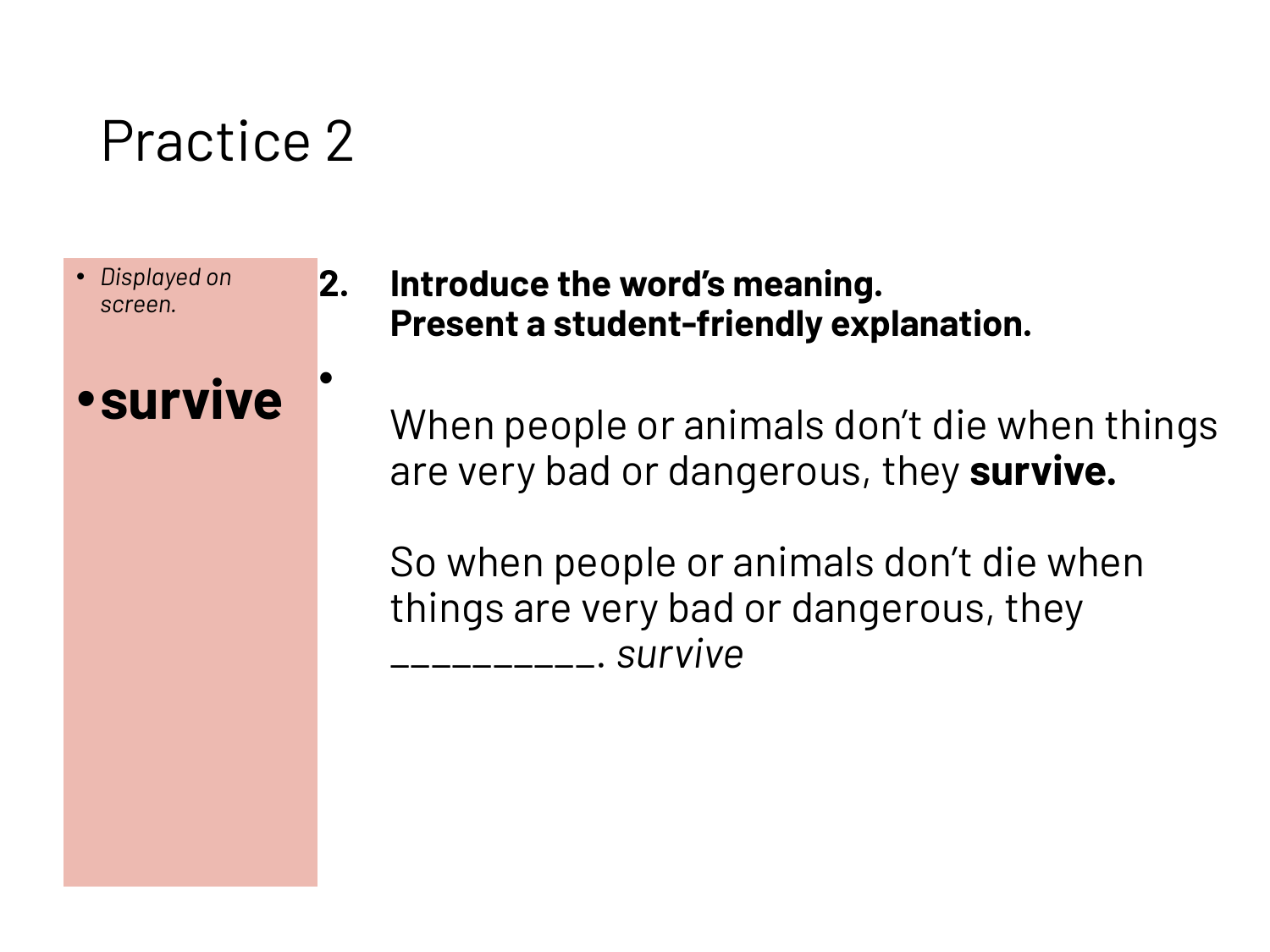

# Practice 2
Displayed on screen.

survive
Introduce the word’s meaning.
Present a student-friendly explanation.
When people or animals don’t die when things are very bad or dangerous, they survive.
So when people or animals don’t die when things are very bad or dangerous, they __________. survive

44